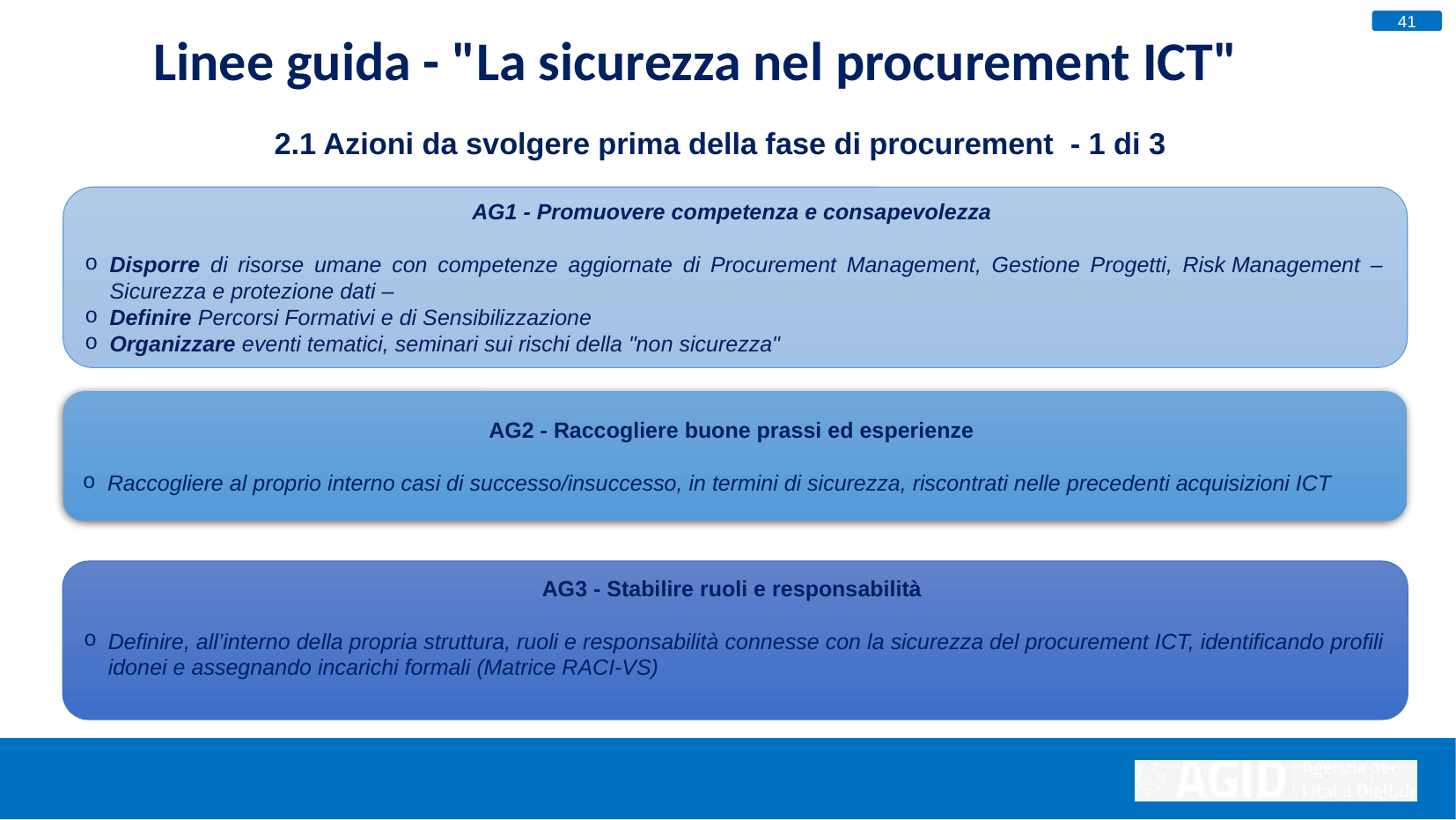

41
Linee guida - "La sicurezza nel procurement ICT"
2.1 Azioni da svolgere prima della fase di procurement  - 1 di 3
AG1 - Promuovere competenza e consapevolezza

Disporre di risorse umane con competenze aggiornate di Procurement Management, Gestione Progetti, Risk Management –Sicurezza e protezione dati –
Definire Percorsi Formativi e di Sensibilizzazione
Organizzare eventi tematici, seminari sui rischi della "non sicurezza"

AG2 - Raccogliere buone prassi ed esperienze

Raccogliere al proprio interno casi di successo/insuccesso, in termini di sicurezza, riscontrati nelle precedenti acquisizioni ICT
AG3 - Stabilire ruoli e responsabilità

Definire, all’interno della propria struttura, ruoli e responsabilità connesse con la sicurezza del procurement ICT, identificando profili idonei e assegnando incarichi formali (Matrice RACI-VS)